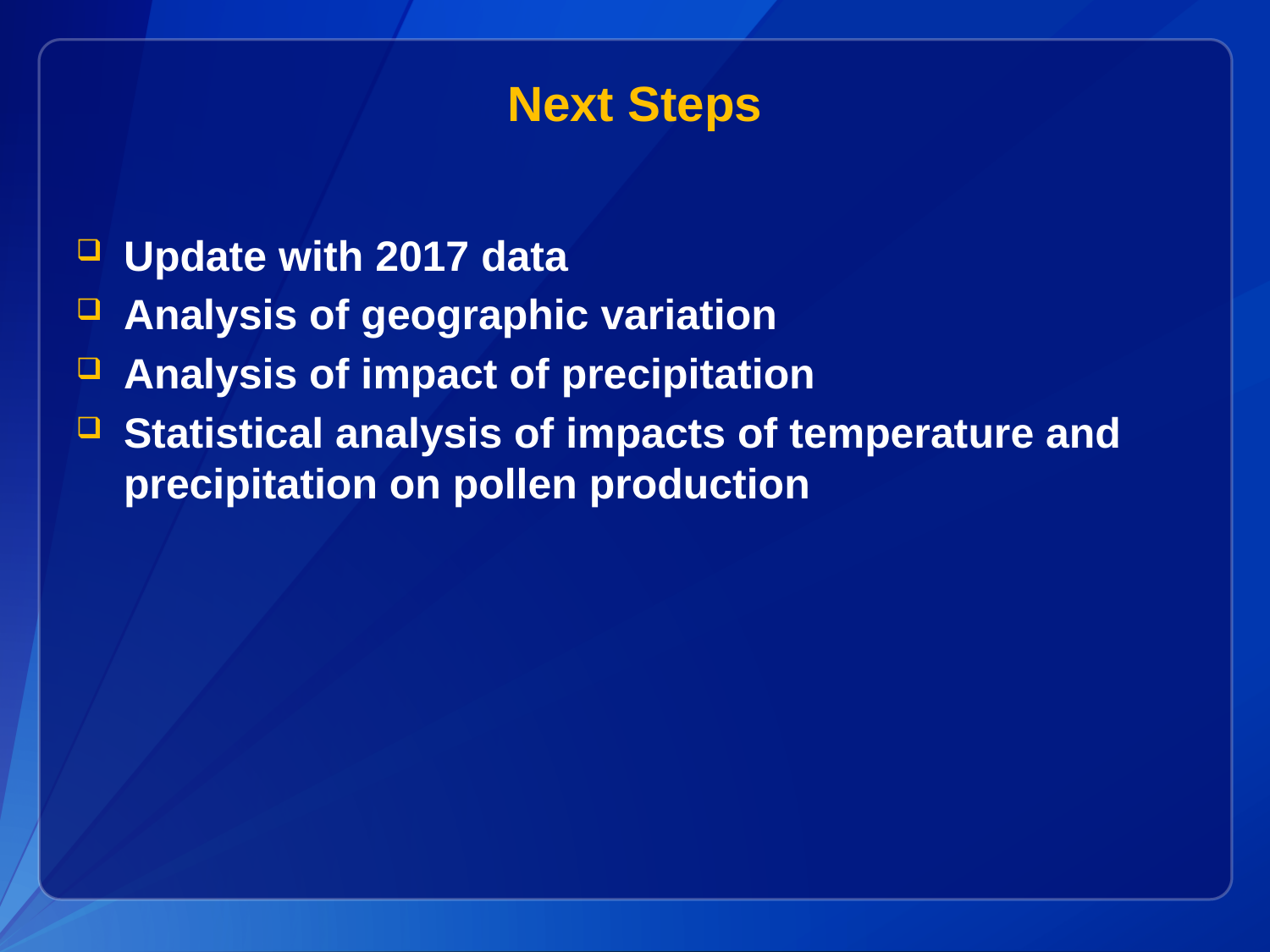

# Next Steps
Update with 2017 data
Analysis of geographic variation
Analysis of impact of precipitation
Statistical analysis of impacts of temperature and precipitation on pollen production